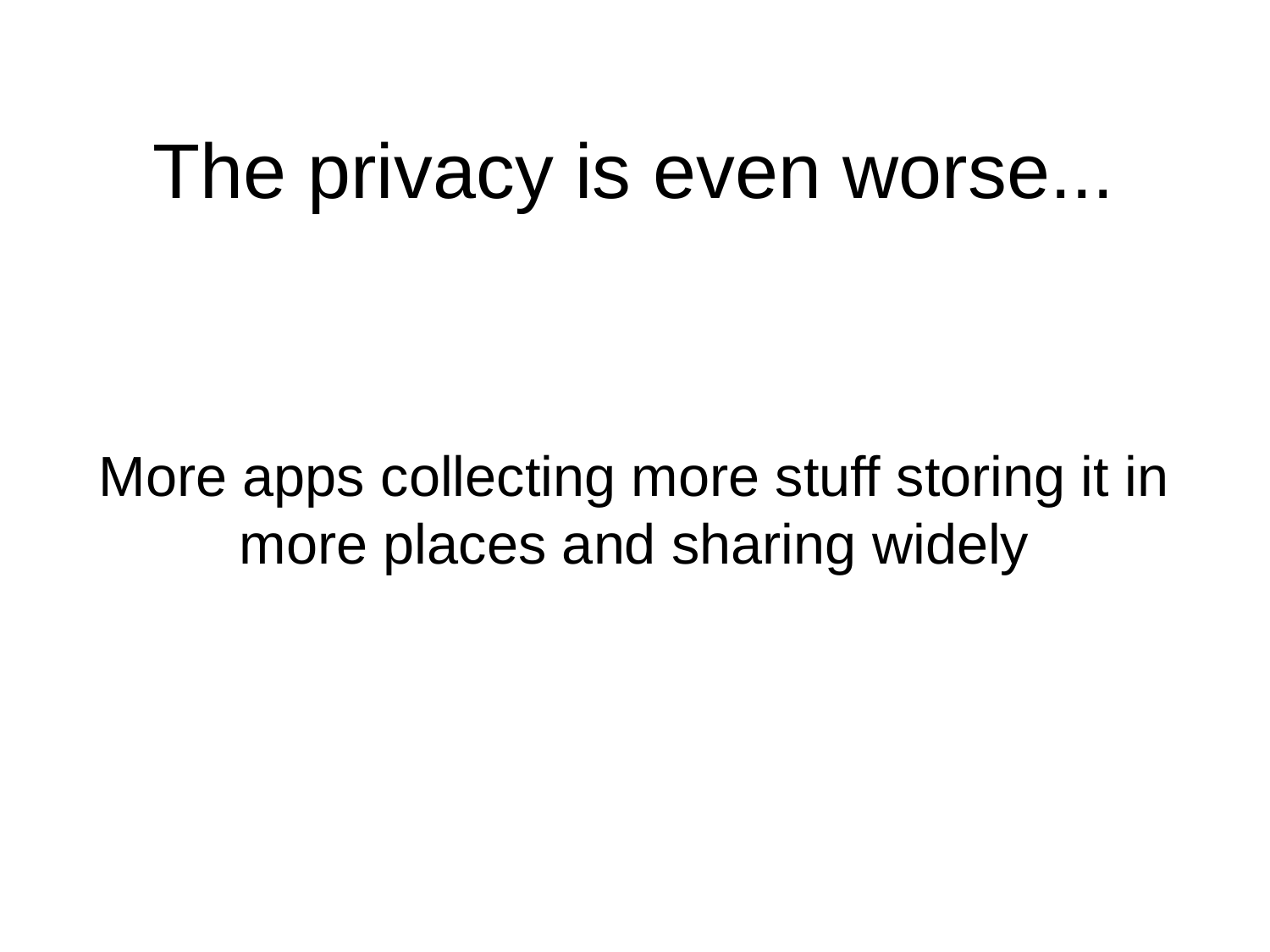

The privacy is even worse...

More apps collecting more stuff storing it in more places and sharing widely